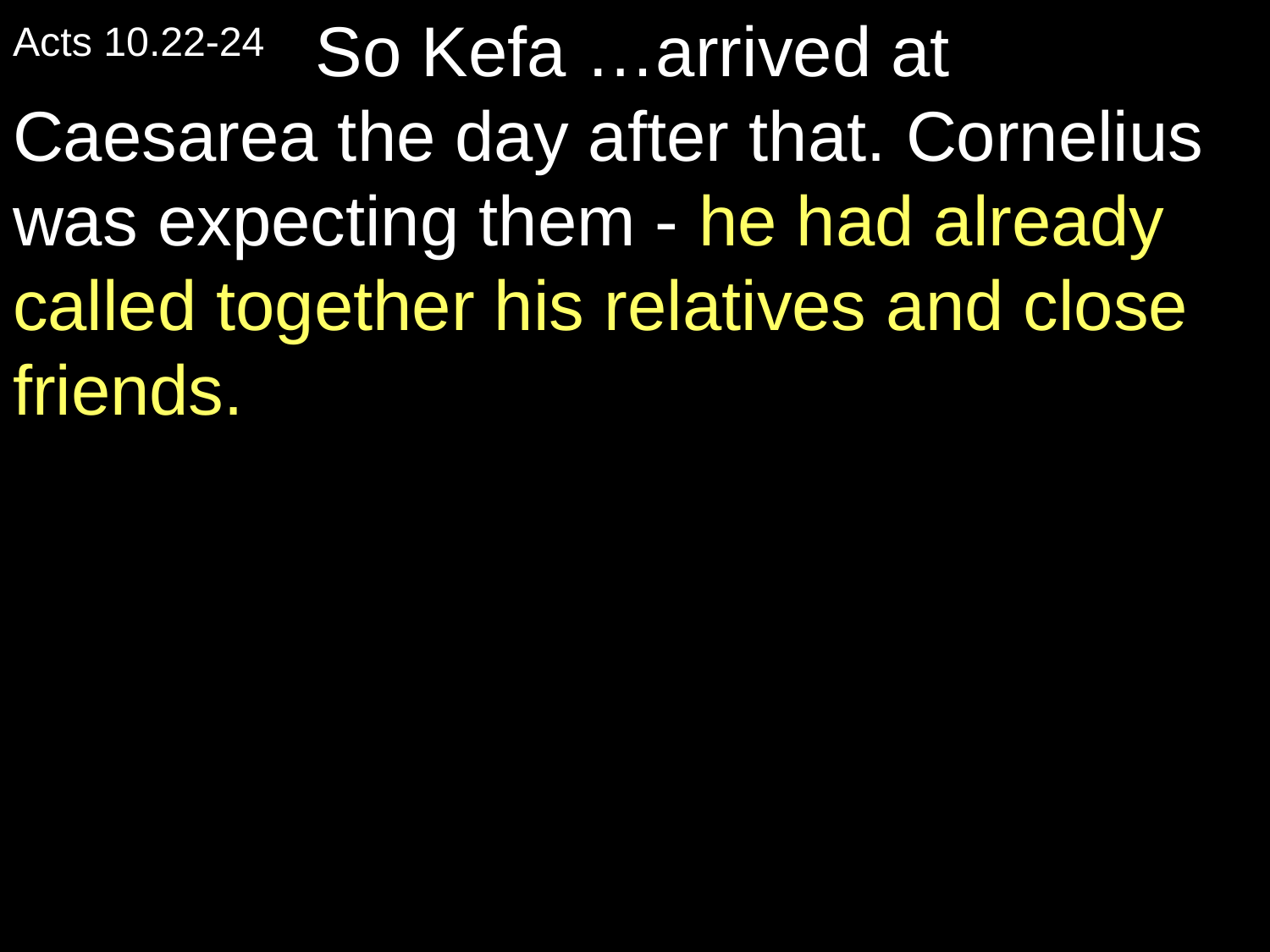

Acts 10.22-24   So Kefa …arrived at Caesarea the day after that. Cornelius was expecting them - he had already called together his relatives and close friends.